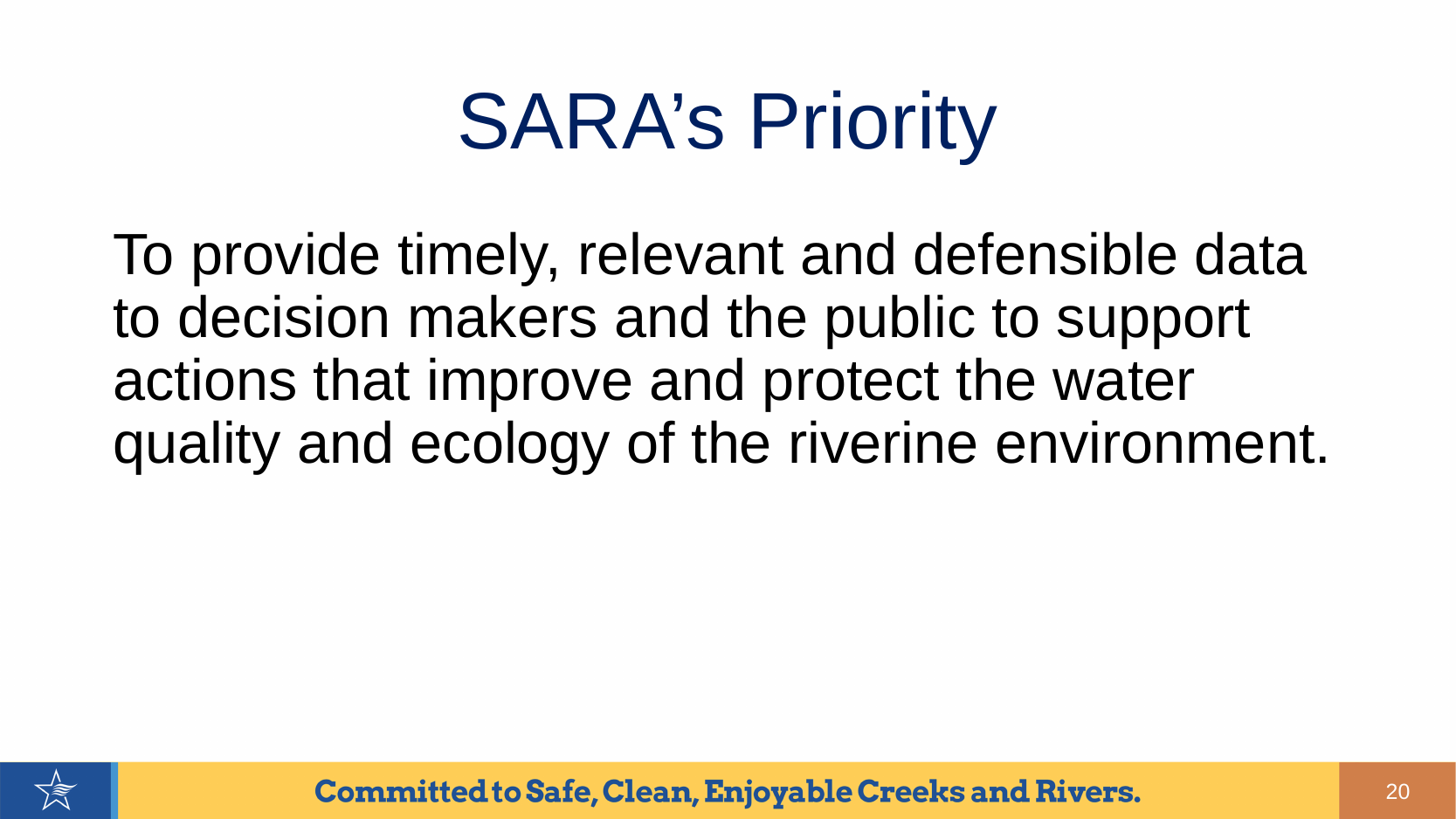

# SARA’s Priority
To provide timely, relevant and defensible data to decision makers and the public to support actions that improve and protect the water quality and ecology of the riverine environment.